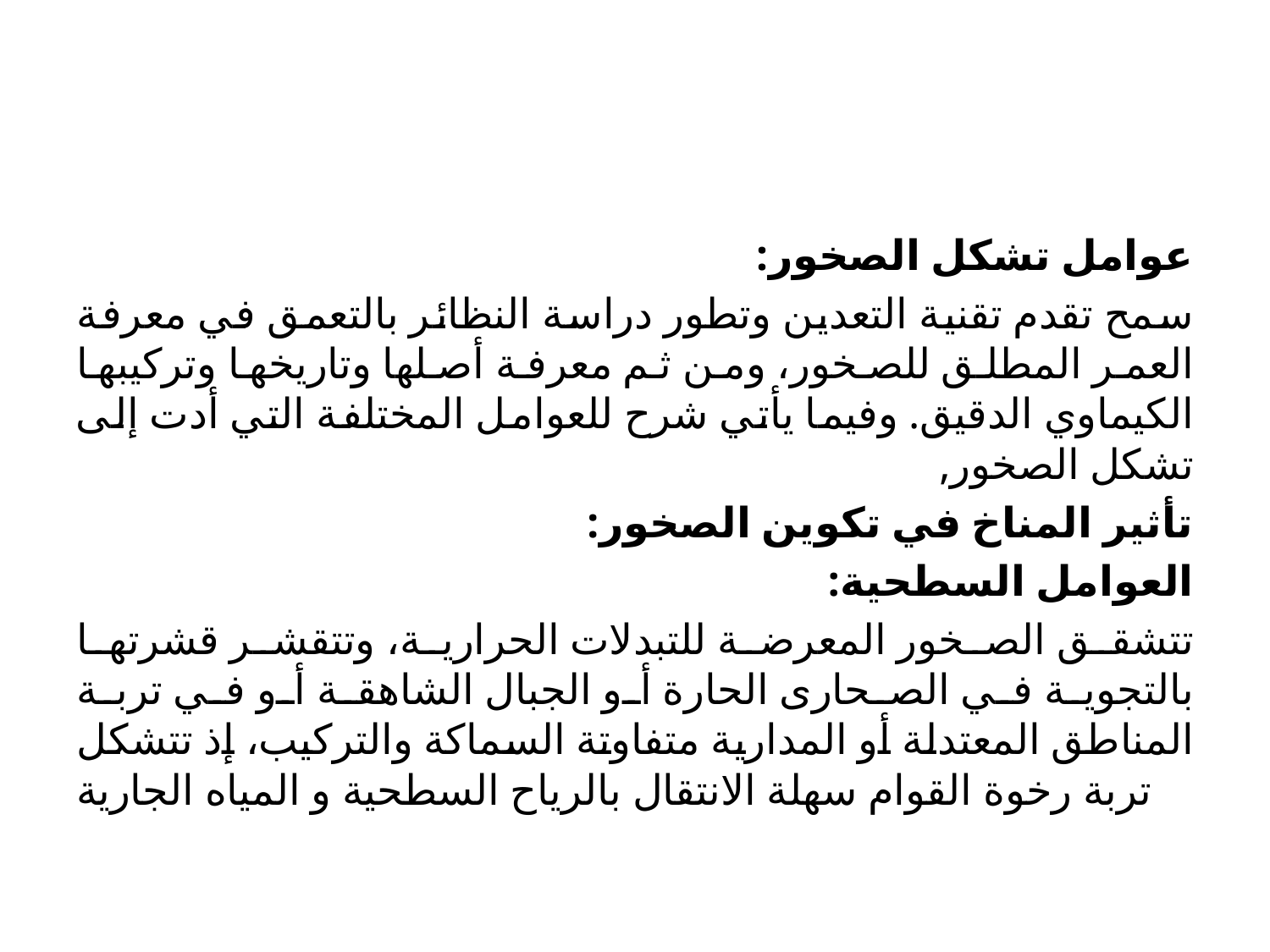

عوامل تشكل الصخور:
سمح تقدم تقنية التعدين وتطور دراسة النظائر بالتعمق في معرفة العمر المطلق للصخور، ومن ثم معرفة أصلها وتاريخها وتركيبها الكيماوي الدقيق. وفيما يأتي شرح للعوامل المختلفة التي أدت إلى تشكل الصخور,
تأثير المناخ في تكوين الصخور:
العوامل السطحية:
تتشقق الصخور المعرضة للتبدلات الحرارية، وتتقشر قشرتها بالتجوية في الصحارى الحارة أو الجبال الشاهقة أو في تربة المناطق المعتدلة أو المدارية متفاوتة السماكة والتركيب، إذ تتشكل تربة رخوة القوام سهلة الانتقال بالرياح السطحية و المياه الجارية